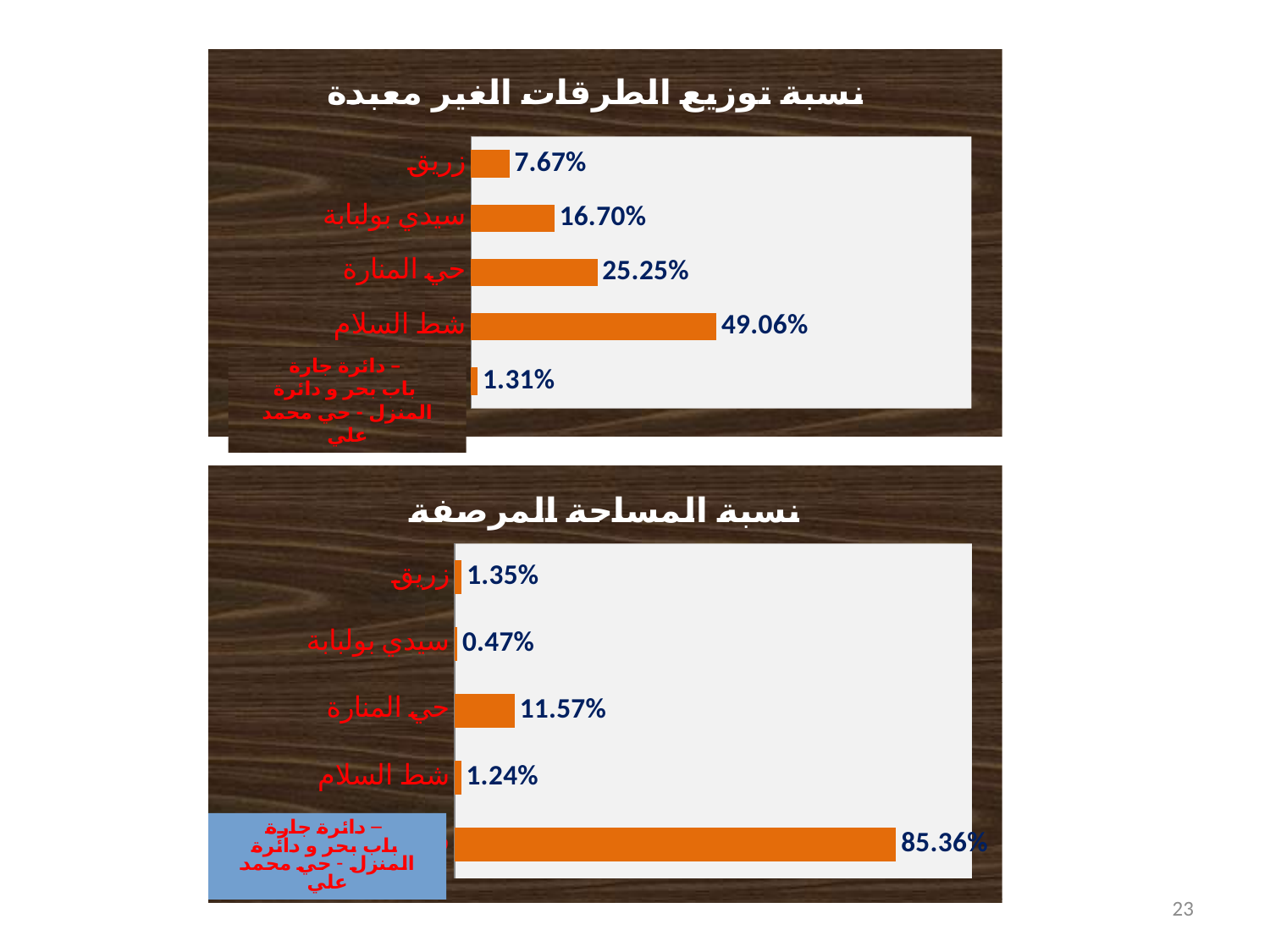

### Chart: نسبة توزيع الطرقات الغير معبدة

| Category |  |
|---|---|
| قابس المدينة | 0.01314730872628088 |
| شط السلام | 0.49057122112988394 |
| حي المنارة | 0.25254606463766427 |
| سيدي بولبابة | 0.16699044367261248 |
| زريق | 0.076744961833559 |
دائرة جارة –
 باب بحر و دائرة المنزل - حي محمد علي

### Chart: نسبة المساحة المرصفة

| Category |  |
|---|---|
| قابس المدينة | 0.8536353732526127 |
| شط السلام | 0.012444300837697935 |
| حي المنارة | 0.115710165683858 |
| سيدي بولبابة | 0.004674254051493207 |
| زريق | 0.013535906174338102 |
23